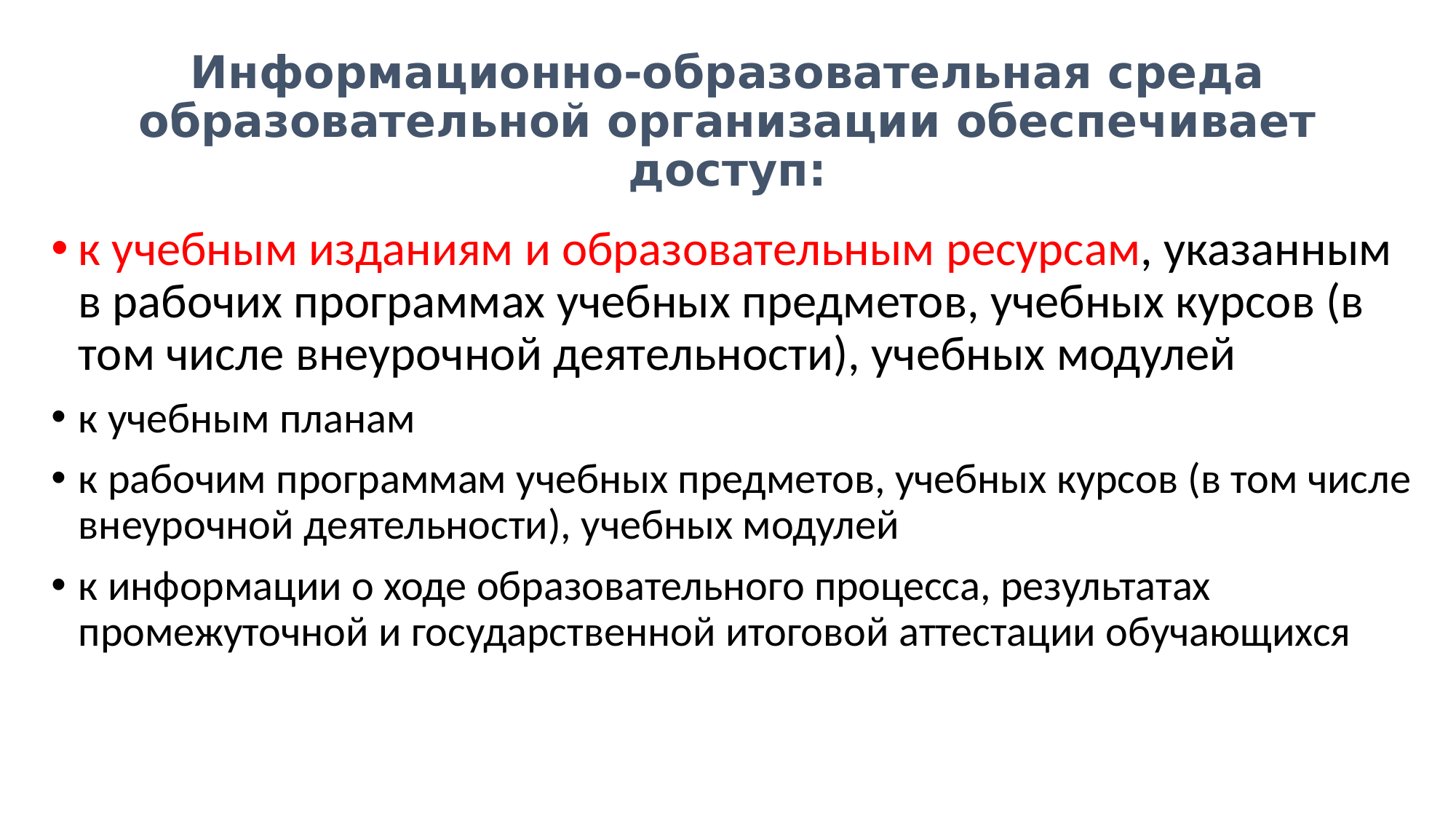

# Информационно-образовательная среда образовательной организации обеспечивает доступ:
к учебным изданиям и образовательным ресурсам, указанным в рабочих программах учебных предметов, учебных курсов (в том числе внеурочной деятельности), учебных модулей
к учебным планам
к рабочим программам учебных предметов, учебных курсов (в том числе внеурочной деятельности), учебных модулей
к информации о ходе образовательного процесса, результатах промежуточной и государственной итоговой аттестации обучающихся